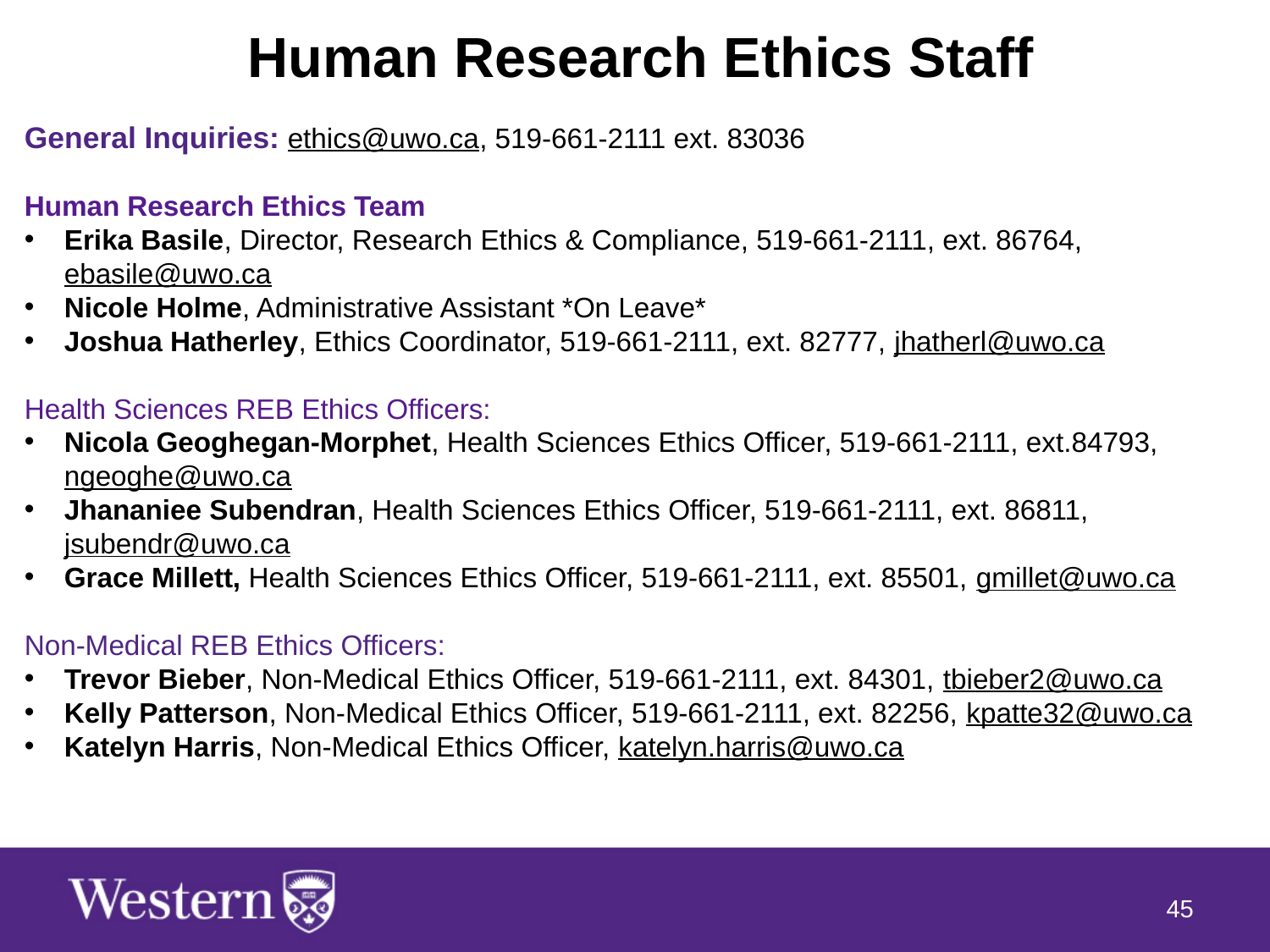

Human Research Ethics Staff

General Inquiries: ethics@uwo.ca, 519-661-2111 ext. 83036

Human Research Ethics Team
Erika Basile, Director, Research Ethics & Compliance, 519-661-2111, ext. 86764, ebasile@uwo.ca
Nicole Holme, Administrative Assistant *On Leave*
Joshua Hatherley, Ethics Coordinator, 519-661-2111, ext. 82777, jhatherl@uwo.ca

Health Sciences REB Ethics Officers:
Nicola Geoghegan-Morphet, Health Sciences Ethics Officer, 519-661-2111, ext.84793,ngeoghe@uwo.ca
Jhananiee Subendran, Health Sciences Ethics Officer, 519-661-2111, ext. 86811, jsubendr@uwo.ca
Grace Millett, Health Sciences Ethics Officer, 519-661-2111, ext. 85501, gmillet@uwo.ca

Non-Medical REB Ethics Officers:
Trevor Bieber, Non-Medical Ethics Officer, 519-661-2111, ext. 84301, tbieber2@uwo.ca
Kelly Patterson, Non-Medical Ethics Officer, 519-661-2111, ext. 82256, kpatte32@uwo.ca
Katelyn Harris, Non-Medical Ethics Officer, katelyn.harris@uwo.ca

45